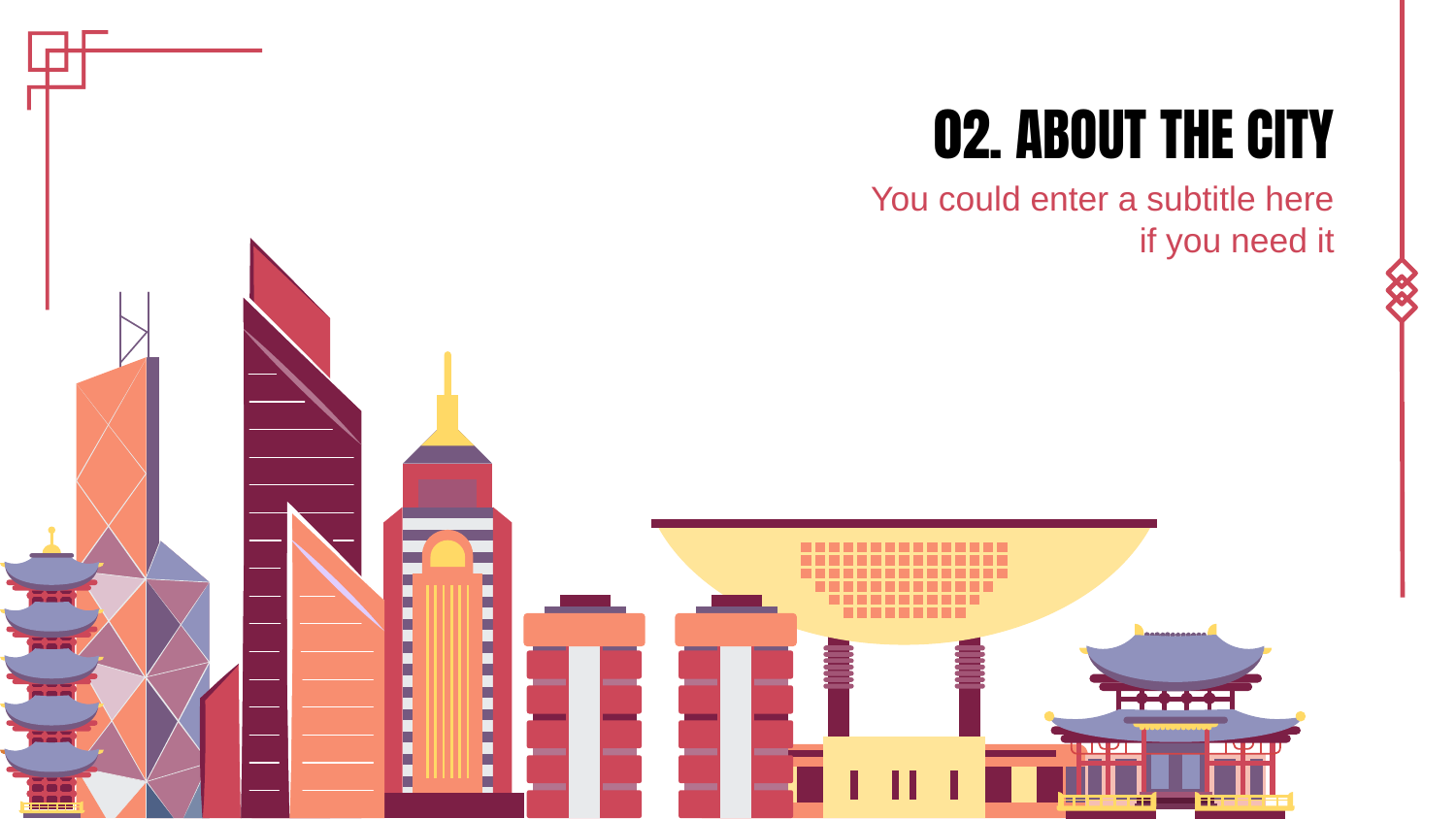

# 02. ABOUT THE CITY
You could enter a subtitle here if you need it